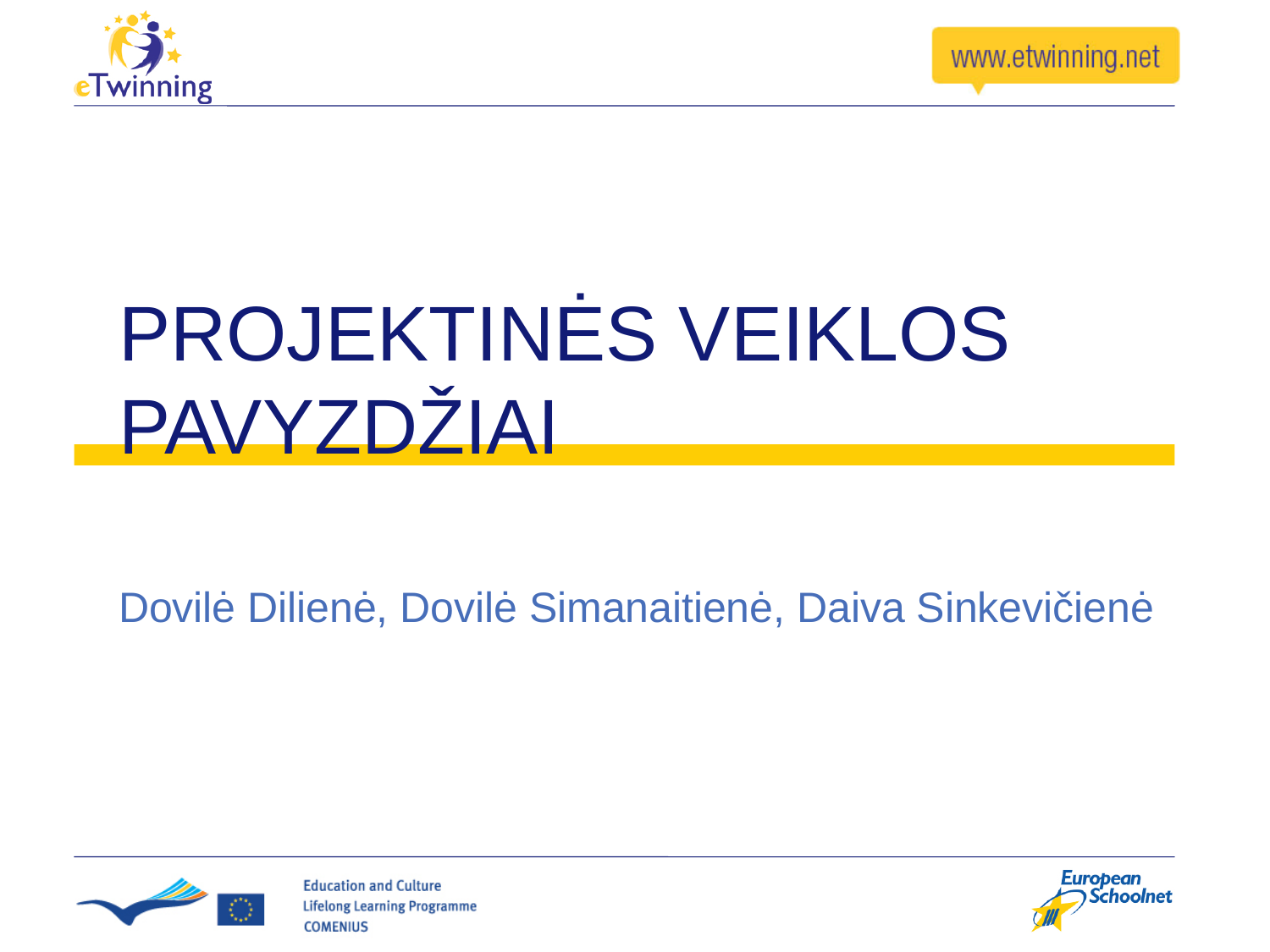

# PROJEKTINĖS VEIKLOS PAVYZDŽIAI

Dovilė Dilienė, Dovilė Simanaitienė, Daiva Sinkevičienė